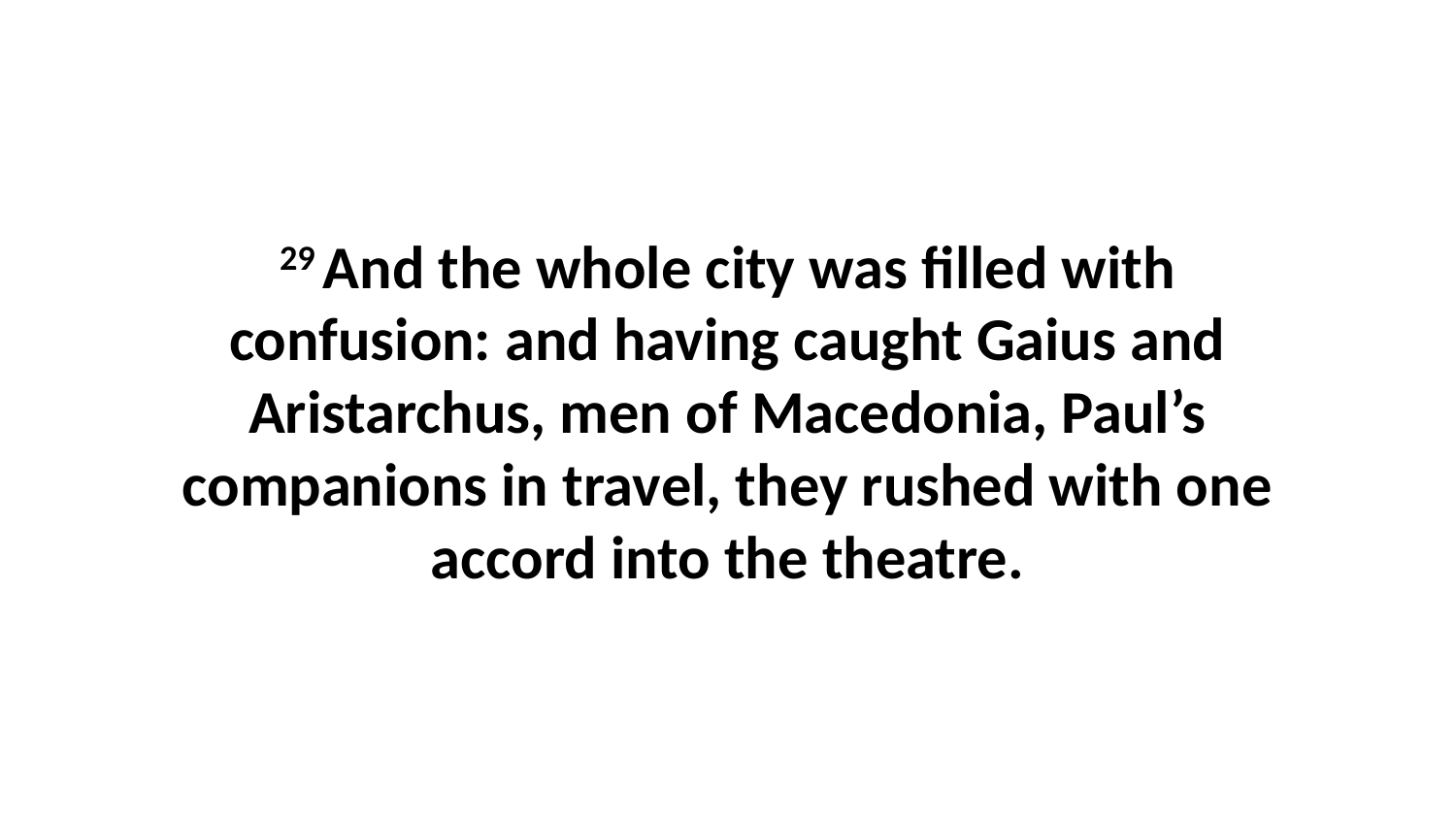

29 And the whole city was filled with confusion: and having caught Gaius and Aristarchus, men of Macedonia, Paul’s companions in travel, they rushed with one accord into the theatre.